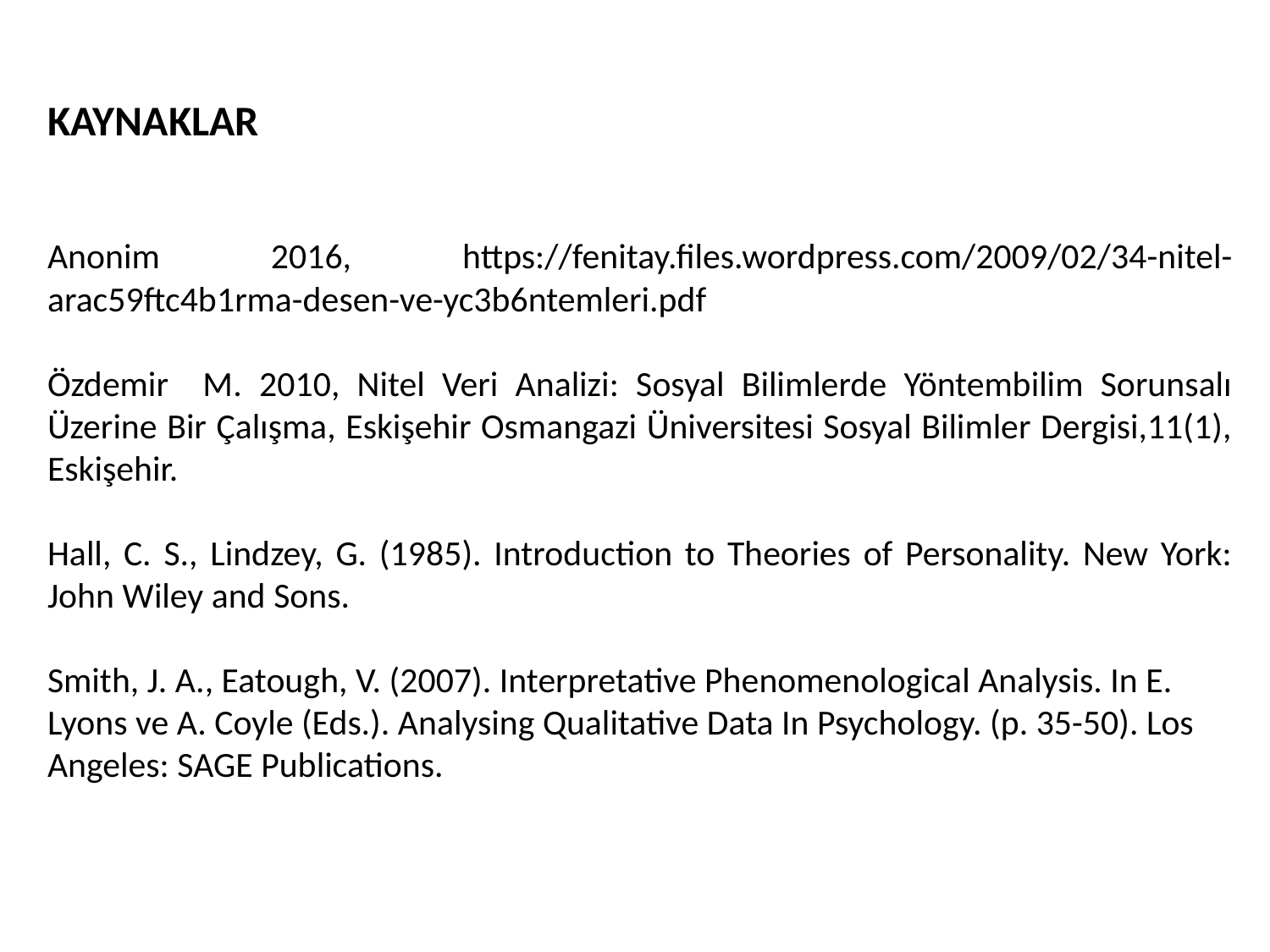

# KAYNAKLAR
Anonim 2016, https://fenitay.files.wordpress.com/2009/02/34-nitel-arac59ftc4b1rma-desen-ve-yc3b6ntemleri.pdf

Özdemir  M. 2010, Nitel Veri Analizi: Sosyal Bilimlerde Yöntembilim Sorunsalı Üzerine Bir Çalışma, Eskişehir Osmangazi Üniversitesi Sosyal Bilimler Dergisi,11(1), Eskişehir.

Hall, C. S., Lindzey, G. (1985). Introduction to Theories of Personality. New York: John Wiley and Sons.

Smith, J. A., Eatough, V. (2007). Interpretative Phenomenological Analysis. In E. Lyons ve A. Coyle (Eds.). Analysing Qualitative Data In Psychology. (p. 35-50). Los Angeles: SAGE Publications.